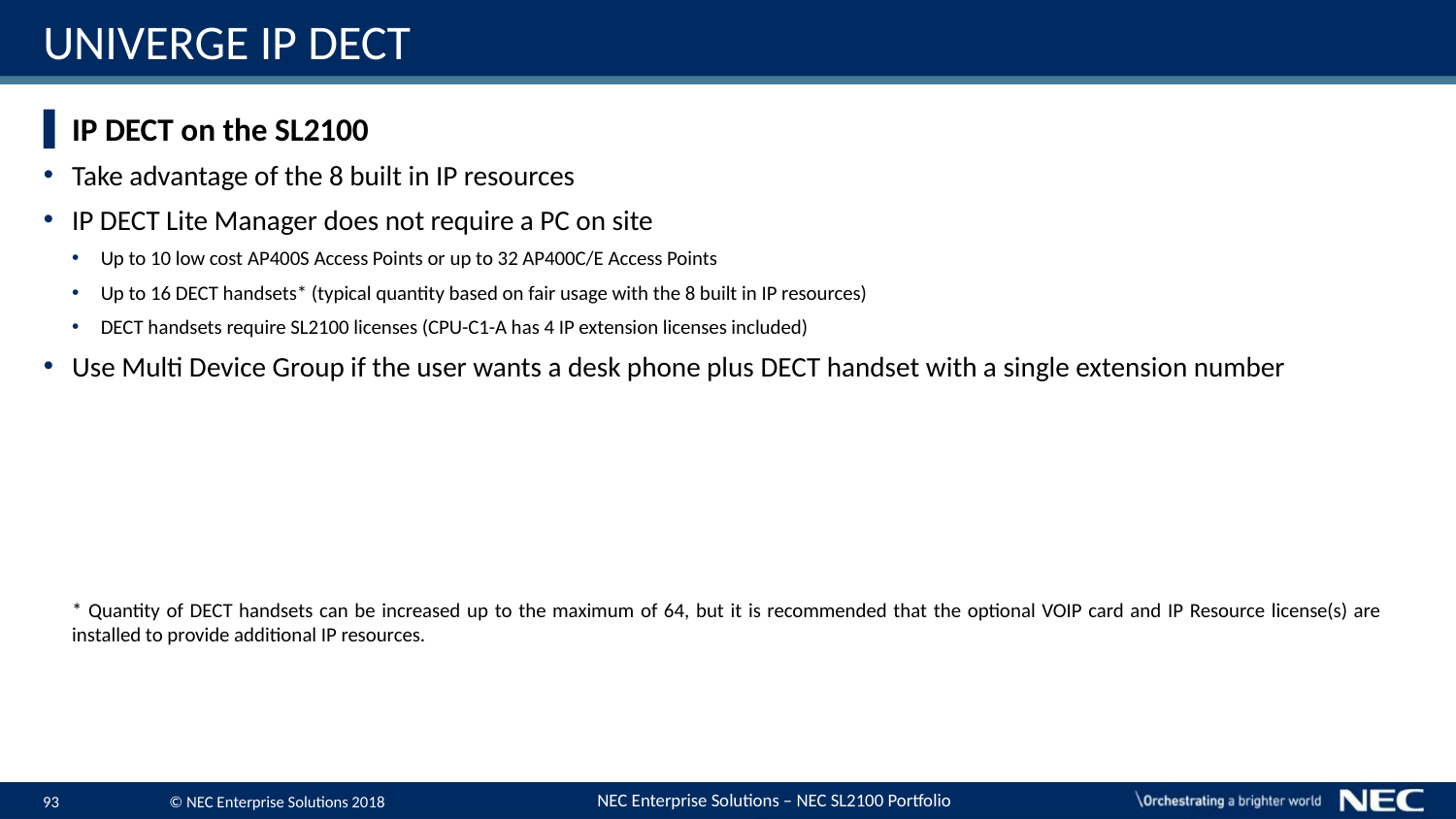

# UNIVERGE IP DECT
IP DECT on the SL2100
Take advantage of the 8 built in IP resources
IP DECT Lite Manager does not require a PC on site
Up to 10 low cost AP400S Access Points or up to 32 AP400C/E Access Points
Up to 16 DECT handsets* (typical quantity based on fair usage with the 8 built in IP resources)
DECT handsets require SL2100 licenses (CPU-C1-A has 4 IP extension licenses included)
Use Multi Device Group if the user wants a desk phone plus DECT handset with a single extension number

* Quantity of DECT handsets can be increased up to the maximum of 64, but it is recommended that the optional VOIP card and IP Resource license(s) are installed to provide additional IP resources.